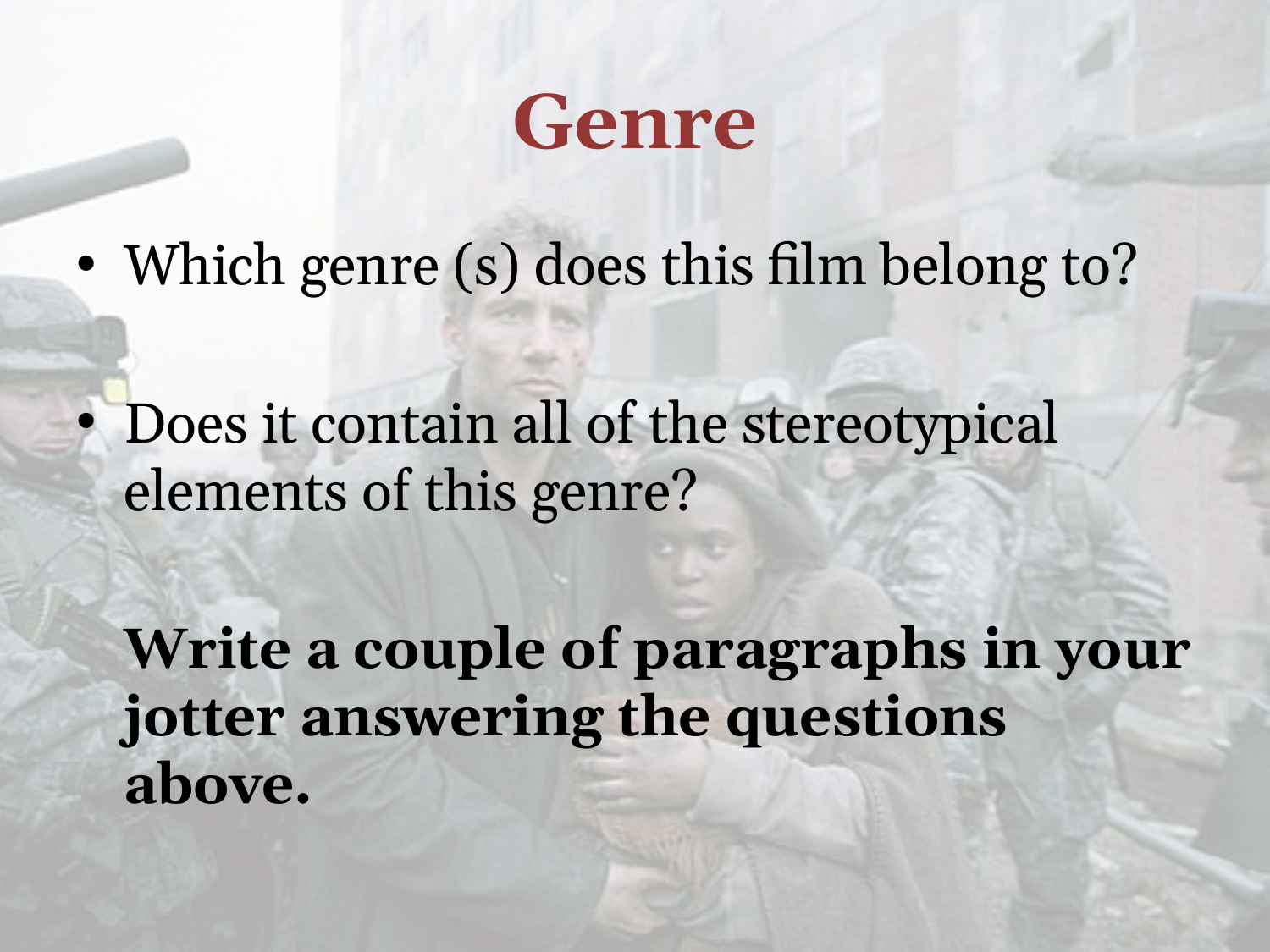

# Genre
Which genre (s) does this film belong to?

Does it contain all of the stereotypical elements of this genre?

	Write a couple of paragraphs in your jotter answering the questions above.